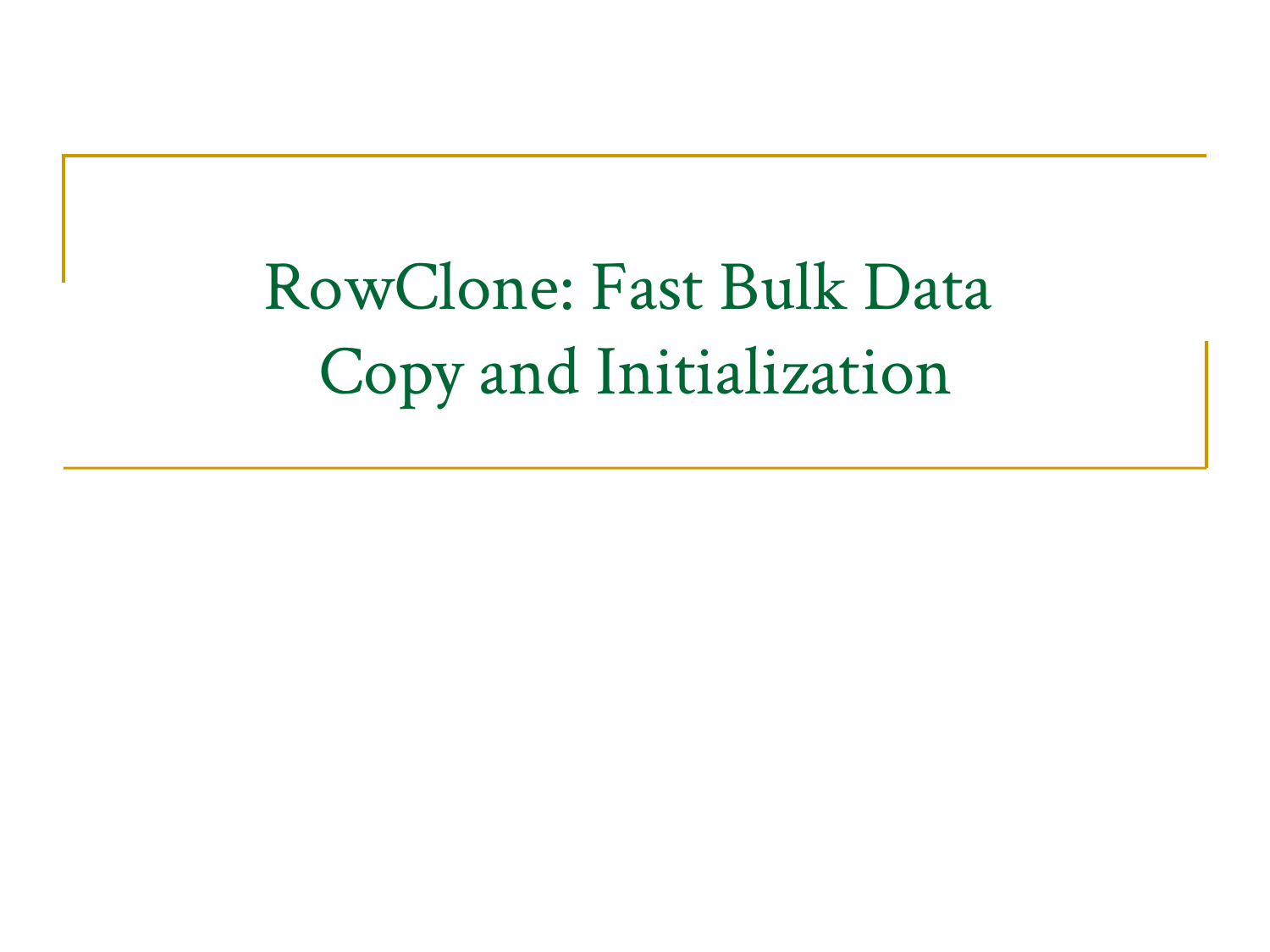

# RowClone: Fast Bulk Data Copy and Initialization